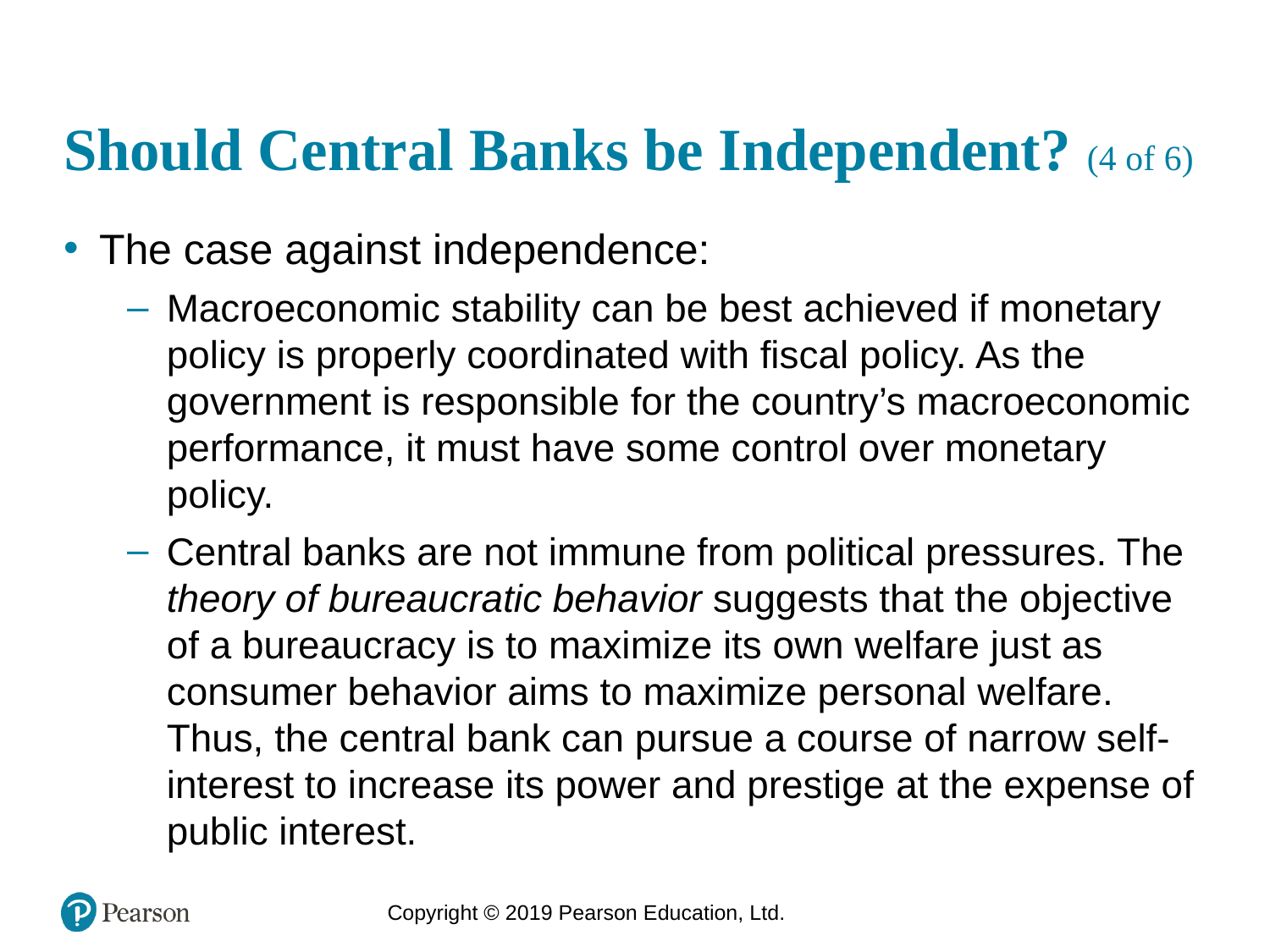

# Should Central Banks be Independent? (4 of 6)
The case against independence:
Macroeconomic stability can be best achieved if monetary policy is properly coordinated with fiscal policy. As the government is responsible for the country’s macroeconomic performance, it must have some control over monetary policy.
Central banks are not immune from political pressures. The theory of bureaucratic behavior suggests that the objective of a bureaucracy is to maximize its own welfare just as consumer behavior aims to maximize personal welfare. Thus, the central bank can pursue a course of narrow self-interest to increase its power and prestige at the expense of public interest.